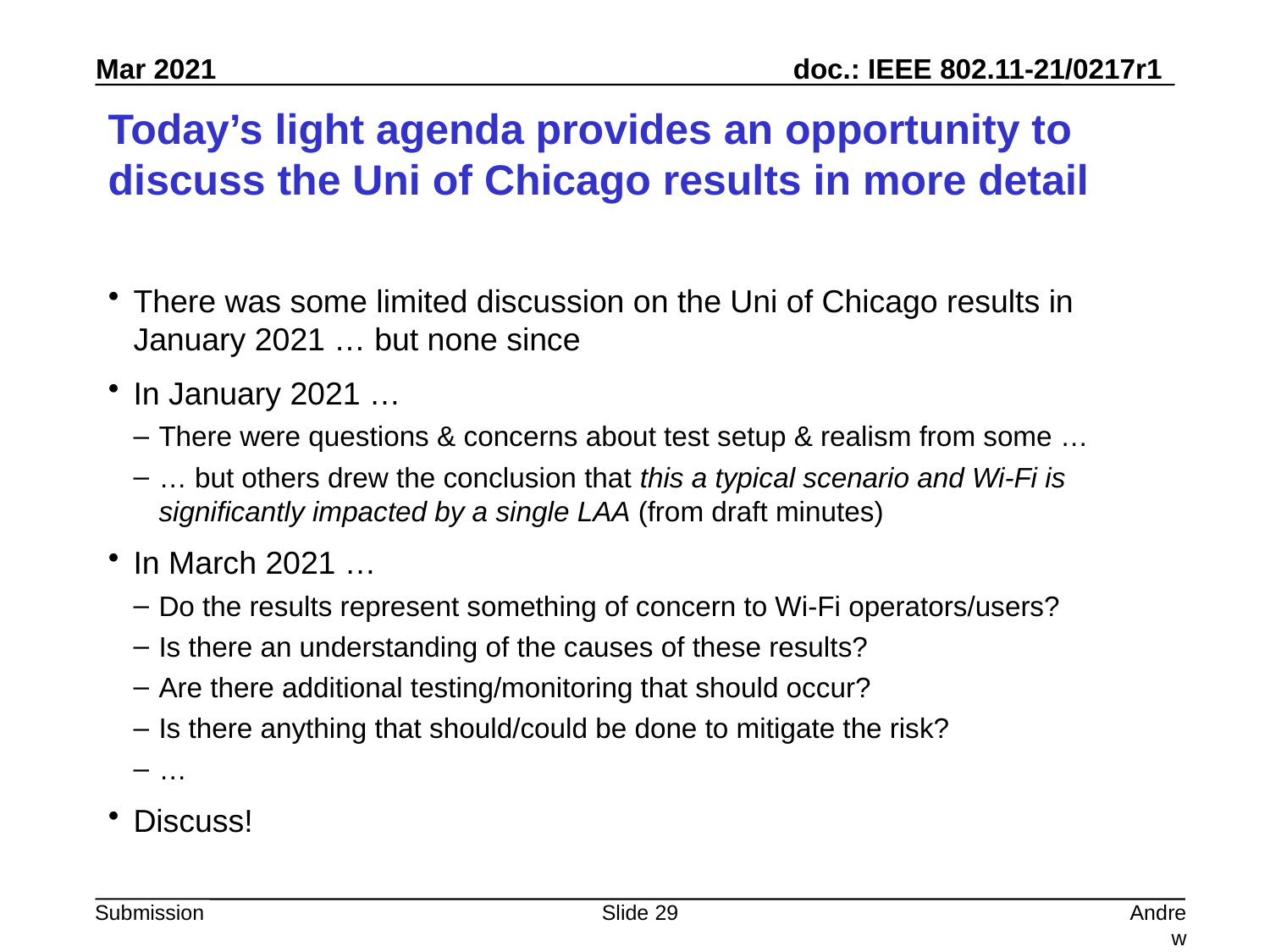

# Today’s light agenda provides an opportunity to discuss the Uni of Chicago results in more detail
There was some limited discussion on the Uni of Chicago results in January 2021 … but none since
In January 2021 …
There were questions & concerns about test setup & realism from some …
… but others drew the conclusion that this a typical scenario and Wi-Fi is significantly impacted by a single LAA (from draft minutes)
In March 2021 …
Do the results represent something of concern to Wi-Fi operators/users?
Is there an understanding of the causes of these results?
Are there additional testing/monitoring that should occur?
Is there anything that should/could be done to mitigate the risk?
…
Discuss!
Slide 29
Andrew Myles, Cisco